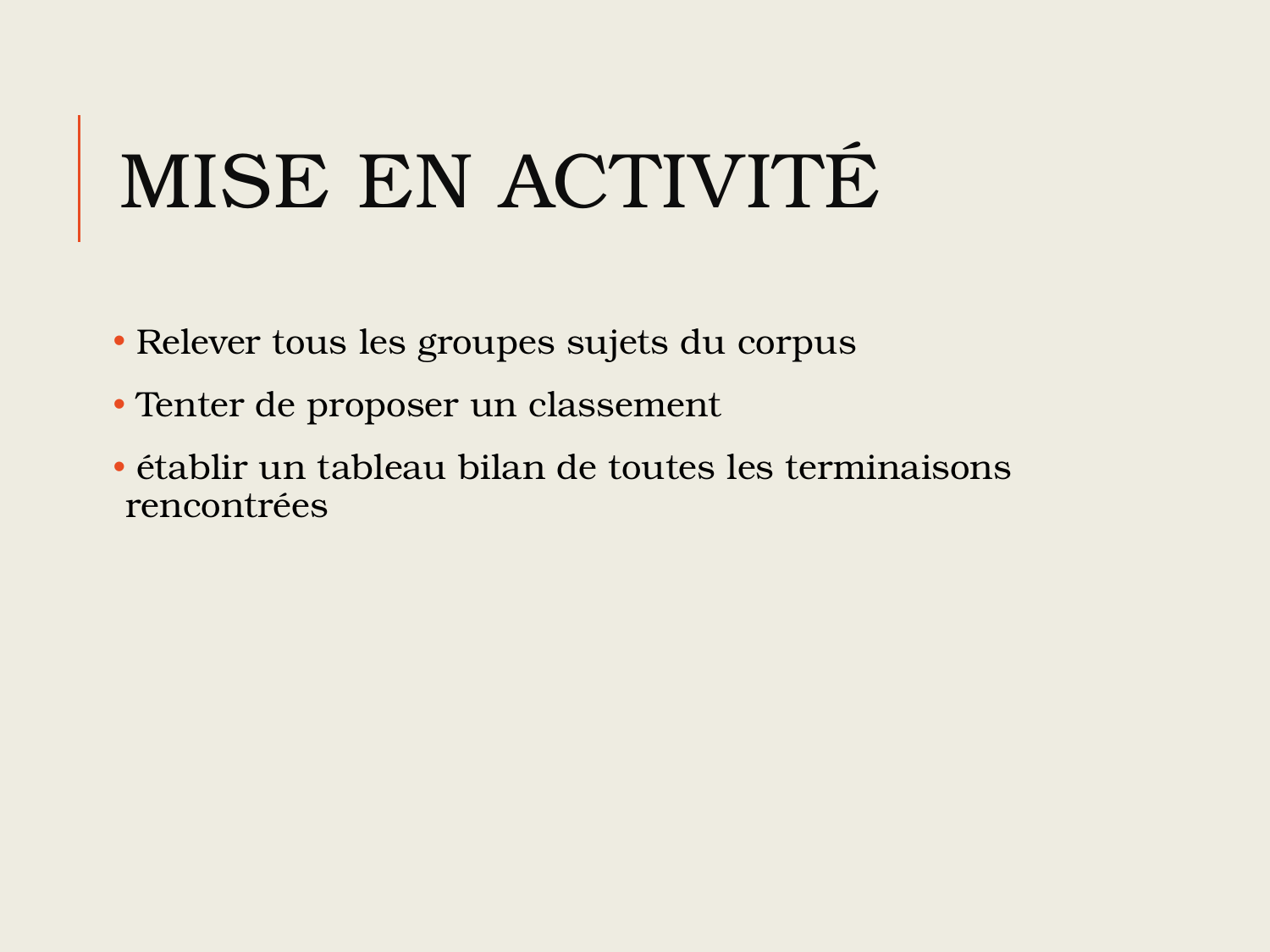

# Mise en activité
 Relever tous les groupes sujets du corpus
 Tenter de proposer un classement
 établir un tableau bilan de toutes les terminaisons rencontrées